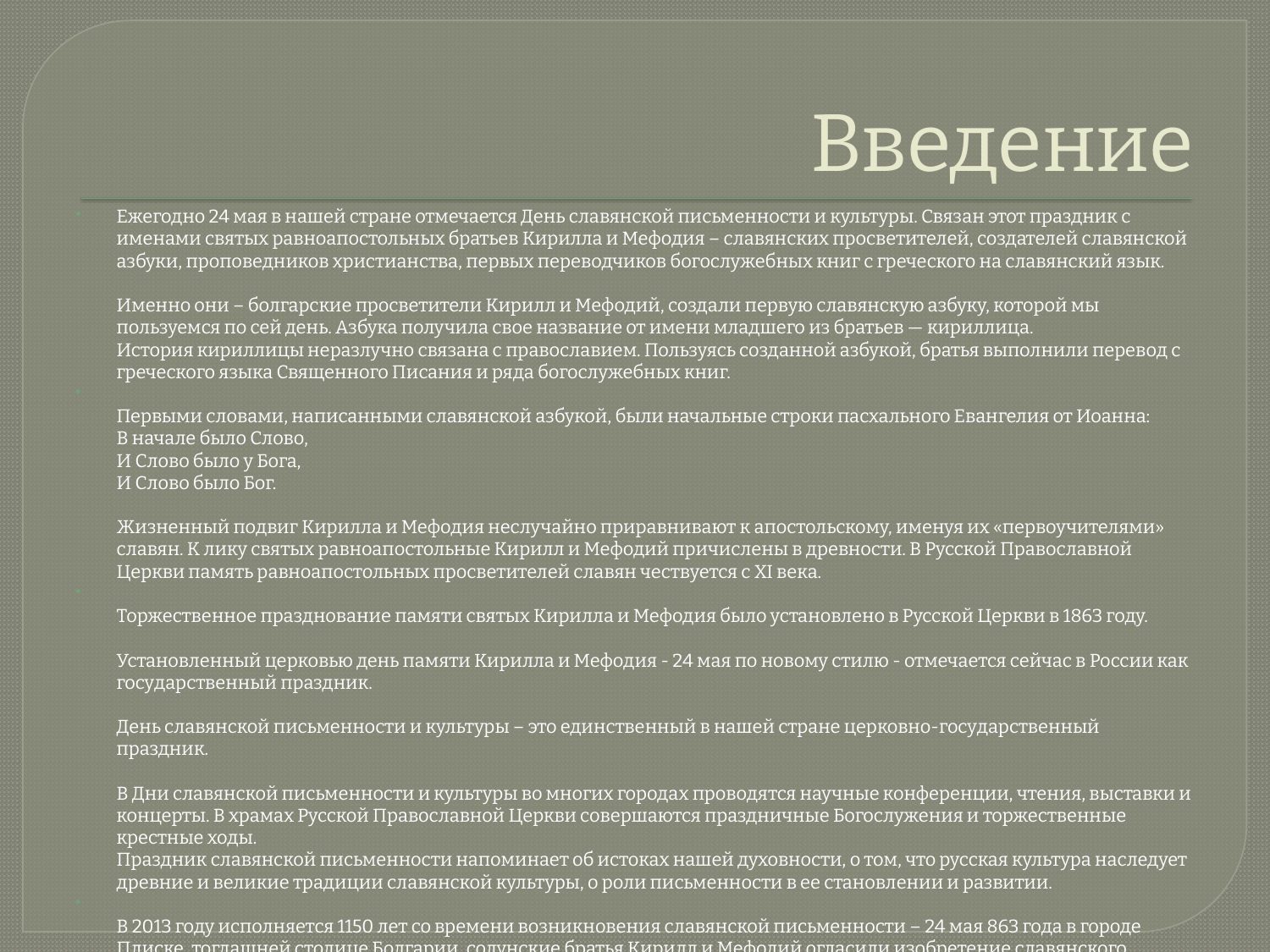

# Введение
Ежегодно 24 мая в нашей стране отмечается День славянской письменности и культуры. Связан этот праздник с именами святых равноапостольных братьев Кирилла и Мефодия – славянских просветителей, создателей славянской азбуки, проповедников христианства, первых переводчиков богослужебных книг с греческого на славянский язык.
Именно они – болгарские просветители Кирилл и Мефодий, создали первую славянскую азбуку, которой мы пользуемся по сей день. Азбука получила свое название от имени младшего из братьев — кириллица.
История кириллицы неразлучно связана с православием. Пользуясь созданной азбукой, братья выполнили перевод с греческого языка Священного Писания и ряда богослужебных книг.
Первыми словами, написанными славянской азбукой, были начальные строки пасхального Евангелия от Иоанна:
В начале было Слово,
И Слово было у Бога,
И Слово было Бог.
Жизненный подвиг Кирилла и Мефодия неслучайно приравнивают к апостольскому, именуя их «первоучителями» славян. К лику святых равноапостольные Кирилл и Мефодий причислены в древности. В Русской Православной Церкви память равноапостольных просветителей славян чествуется с XI века.
Торжественное празднование памяти святых Кирилла и Мефодия было установлено в Русской Церкви в 1863 году.
Установленный церковью день памяти Кирилла и Мефодия - 24 мая по новому стилю - отмечается сейчас в России как государственный праздник.
День славянской письменности и культуры – это единственный в нашей стране церковно-государственный праздник.
В Дни славянской письменности и культуры во многих городах проводятся научные конференции, чтения, выставки и концерты. В храмах Русской Православной Церкви совершаются праздничные Богослужения и торжественные крестные ходы.
Праздник славянской письменности напоминает об истоках нашей духовности, о том, что русская культура наследует древние и великие традиции славянской культуры, о роли письменности в ее становлении и развитии.
В 2013 году исполняется 1150 лет со времени возникновения славянской письменности – 24 мая 863 года в городе Плиске, тогдашней столице Болгарии, солунские братья Кирилл и Мефодий огласили изобретение славянского алфавита.